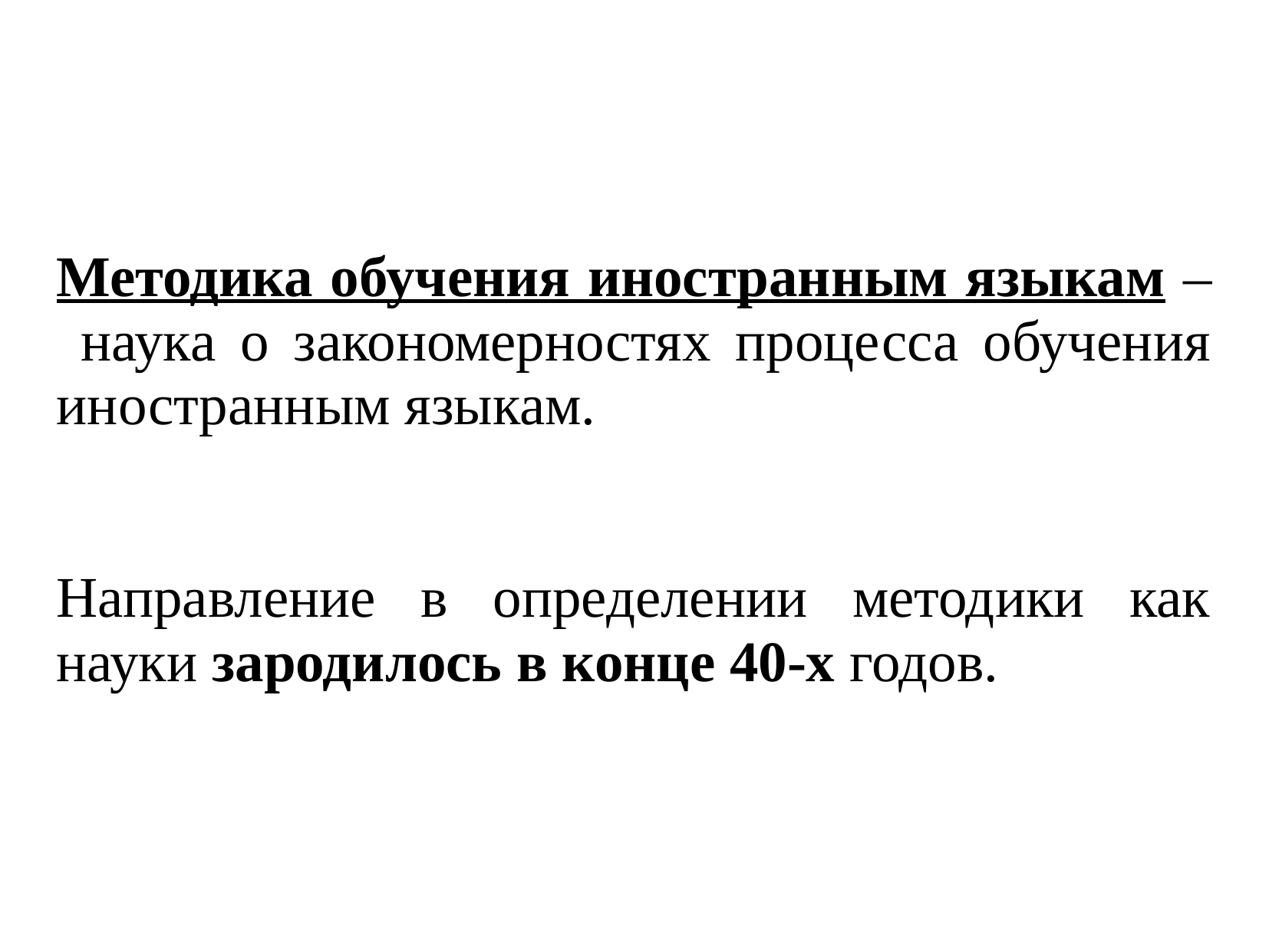

Методика обучения иностранным языкам –  наука о закономерностях процесса обучения иностранным языкам.

Направление в определении методики как науки зародилось в конце 40-х годов.